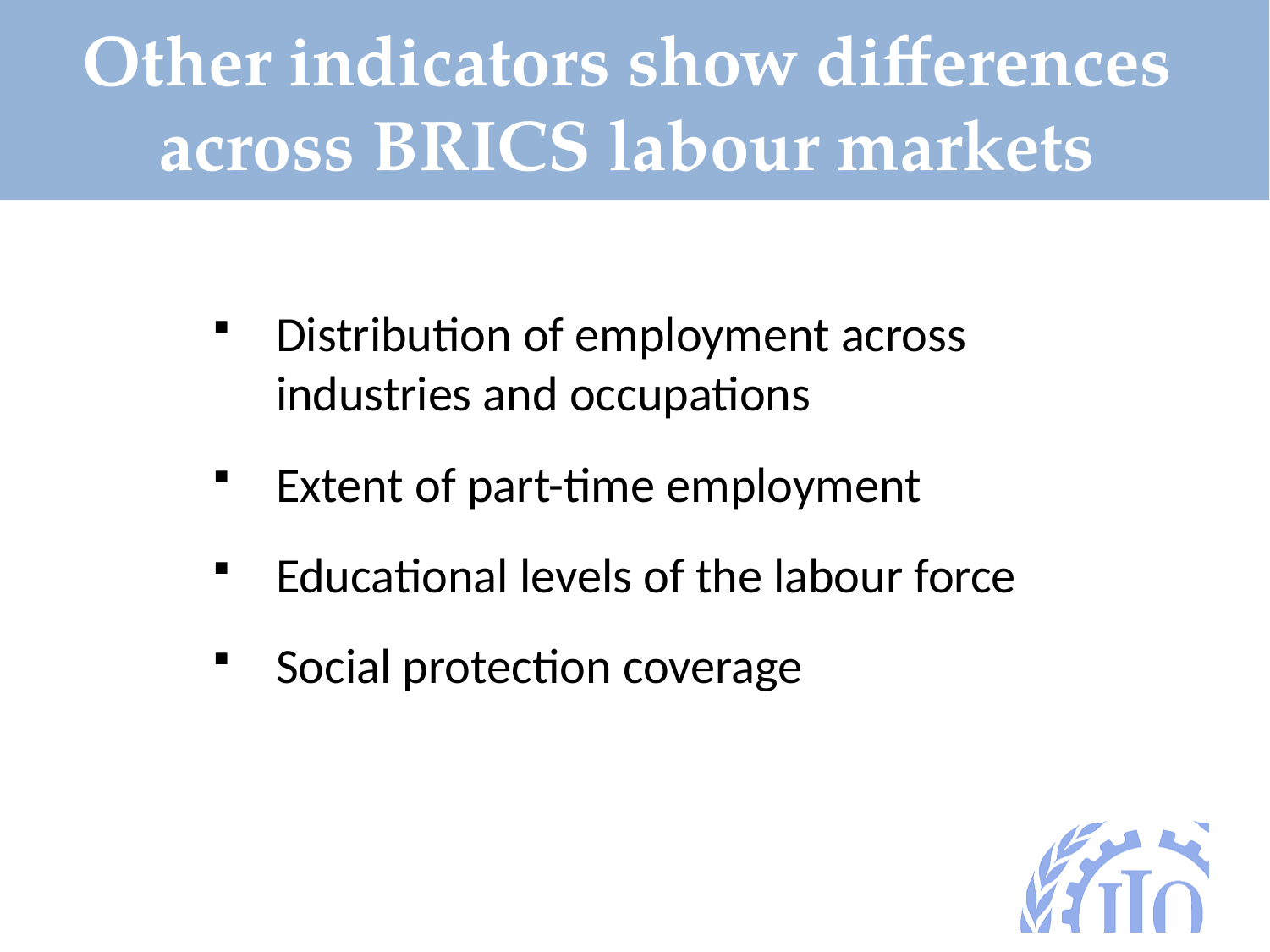

Other indicators show differences across BRICS labour markets
Distribution of employment across industries and occupations
Extent of part-time employment
Educational levels of the labour force
Social protection coverage